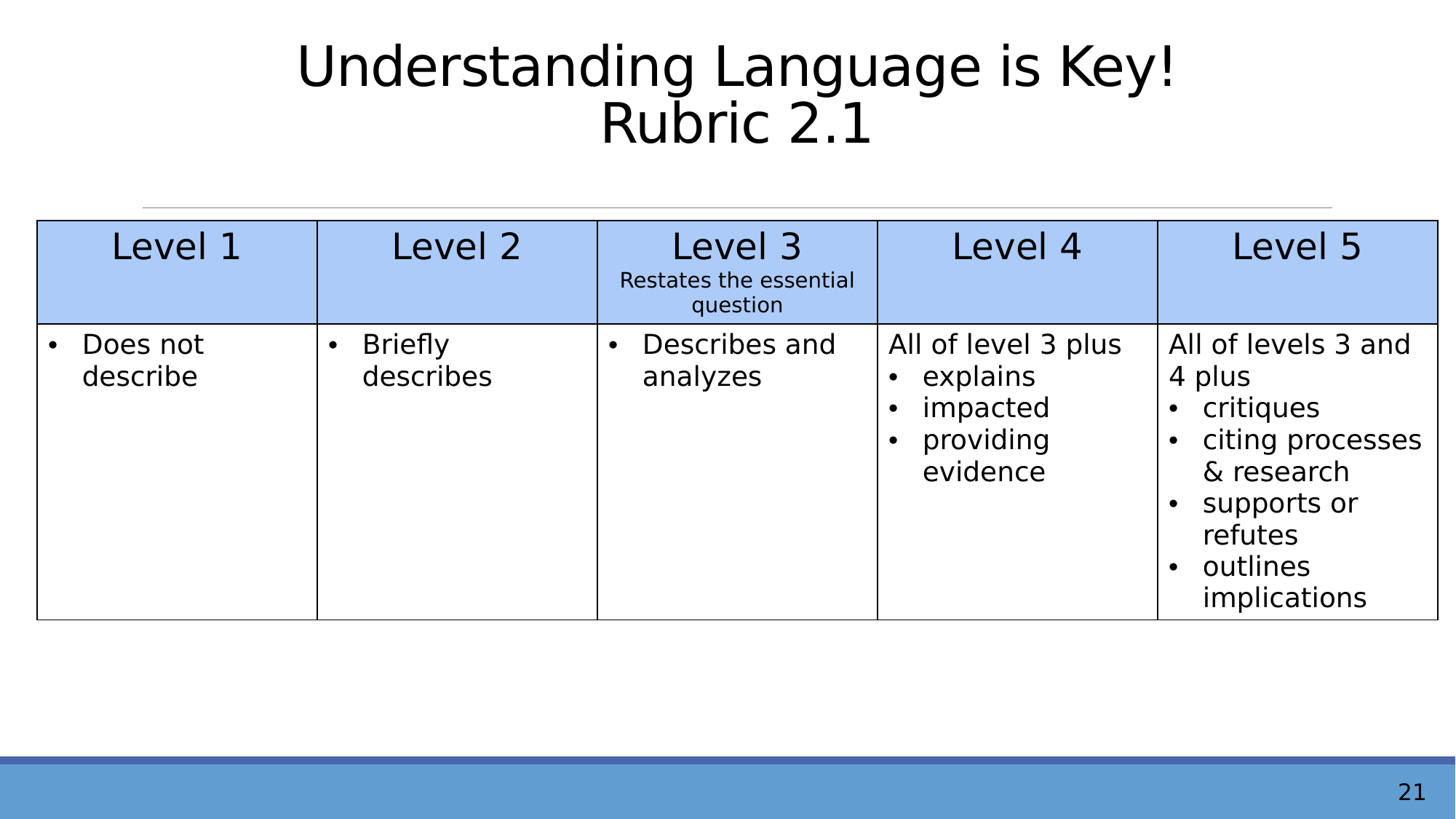

# Understanding Language is Key! Rubric 2.1
| Level 1 | Level 2 | Level 3 Restates the essential question | Level 4 | Level 5 |
| --- | --- | --- | --- | --- |
| Does not describe | Briefly describes | Describes and analyzes | All of level 3 plus explains impacted providing evidence | All of levels 3 and 4 plus critiques citing processes & research supports or refutes outlines implications |
21